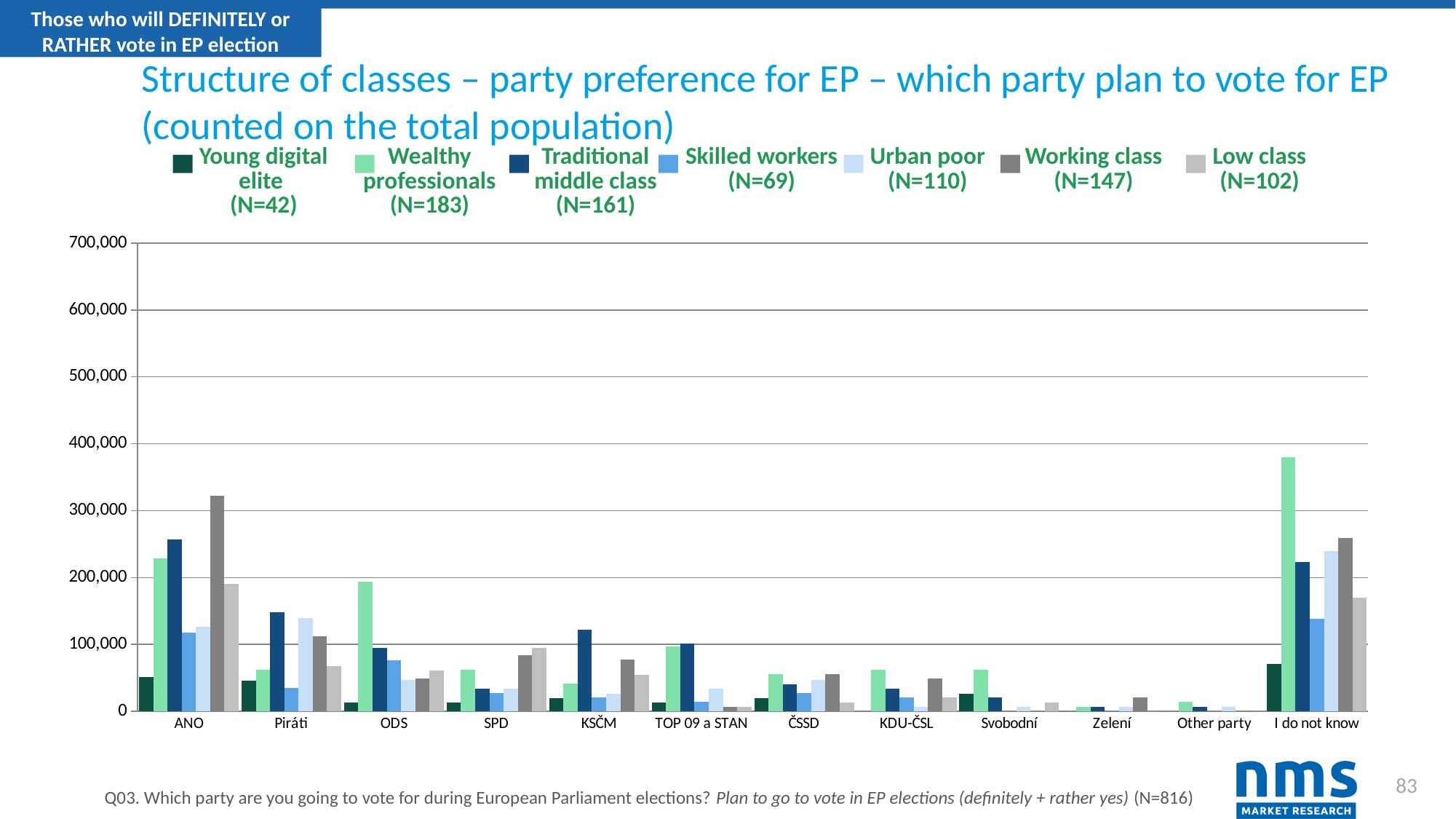

Those who will DEFINITELY or RATHER vote in EP election
Structure of classes – party preference for EP – which party plan to vote for EP
(counted on the total population)
| Young digital elite (N=42) | Wealthy professionals (N=183) | Traditional middle class (N=161) | Skilled workers (N=69) | Urban poor (N=110) | Working class (N=147) | Low class (N=102) |
| --- | --- | --- | --- | --- | --- | --- |

### Chart

| Category | Young digital elite (N=42) | Wealthy professionals (N=183) | Traditional middle class (N=161) | Skilled workers (N=69) | Urban poor (N=110) | Working class (N=147) | Low class (N=102) |
|---|---|---|---|---|---|---|---|
| ANO | 51708.44776119404 | 228220.05114068443 | 256656.54082568808 | 117791.84400000001 | 126586.25769230768 | 322602.0971659919 | 190205.97647058827 |
| Piráti | 45244.89179104478 | 62241.83212927757 | 148590.62889908257 | 34644.66 | 139911.12692307692 | 112209.42510121455 | 67930.70588235295 |
| ODS | 12927.11194029851 | 193641.25551330802 | 94557.67293577982 | 76218.252 | 46637.042307692296 | 49091.62348178137 | 61137.63529411766 |
| SPD | 12927.11194029851 | 62241.83212927757 | 33770.59747706422 | 27715.728000000003 | 33312.17307692308 | 84157.06882591092 | 95102.98823529413 |
| KSČM | 19390.667910447763 | 41494.55475285172 | 121574.1509174312 | 20786.796 | 26649.738461538458 | 77143.979757085 | 54344.56470588236 |
| TOP 09 a STAN | 12927.11194029851 | 96820.62775665401 | 101311.79243119265 | 13857.864000000001 | 33312.17307692308 | 7013.08906882591 | 6793.070588235295 |
| ČSSD | 19390.667910447763 | 55326.07300380229 | 40524.716972477065 | 27715.728000000003 | 46637.042307692296 | 56104.71255060728 | 13586.14117647059 |
| KDU-ČSL | 0.0 | 62241.83212927757 | 33770.59747706422 | 20786.796 | 6662.4346153846145 | 49091.62348178137 | 20379.211764705884 |
| Svobodní | 25854.22388059702 | 62241.83212927757 | 20262.358486238532 | 0.0 | 6662.4346153846145 | 0.0 | 13586.14117647059 |
| Zelení | 0.0 | 6915.759125475286 | 6754.119495412843 | 0.0 | 6662.4346153846145 | 21039.26720647773 | 0.0 |
| Other party | 0.0 | 13831.518250950572 | 6754.119495412843 | 0.0 | 6662.4346153846145 | 0.0 | 0.0 |
| I do not know | 71099.1156716418 | 380366.7519011407 | 222885.94334862384 | 138578.64 | 239847.64615384614 | 259484.2955465587 | 169826.76470588235 |
83
Q03. Which party are you going to vote for during European Parliament elections? Plan to go to vote in EP elections (definitely + rather yes) (N=816)